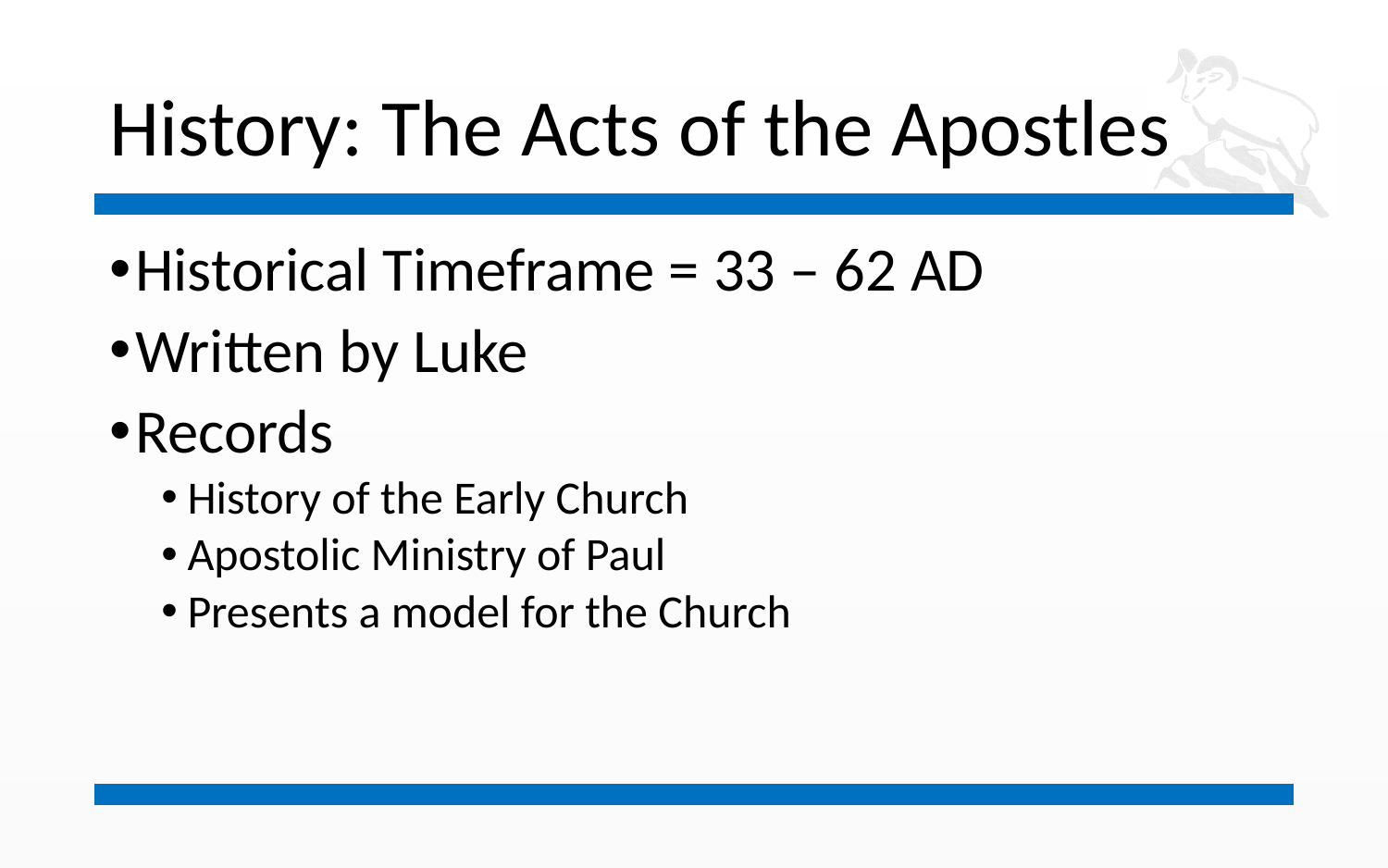

# History: The Acts of the Apostles
Historical Timeframe = 33 – 62 AD
Written by Luke
Records
History of the Early Church
Apostolic Ministry of Paul
Presents a model for the Church